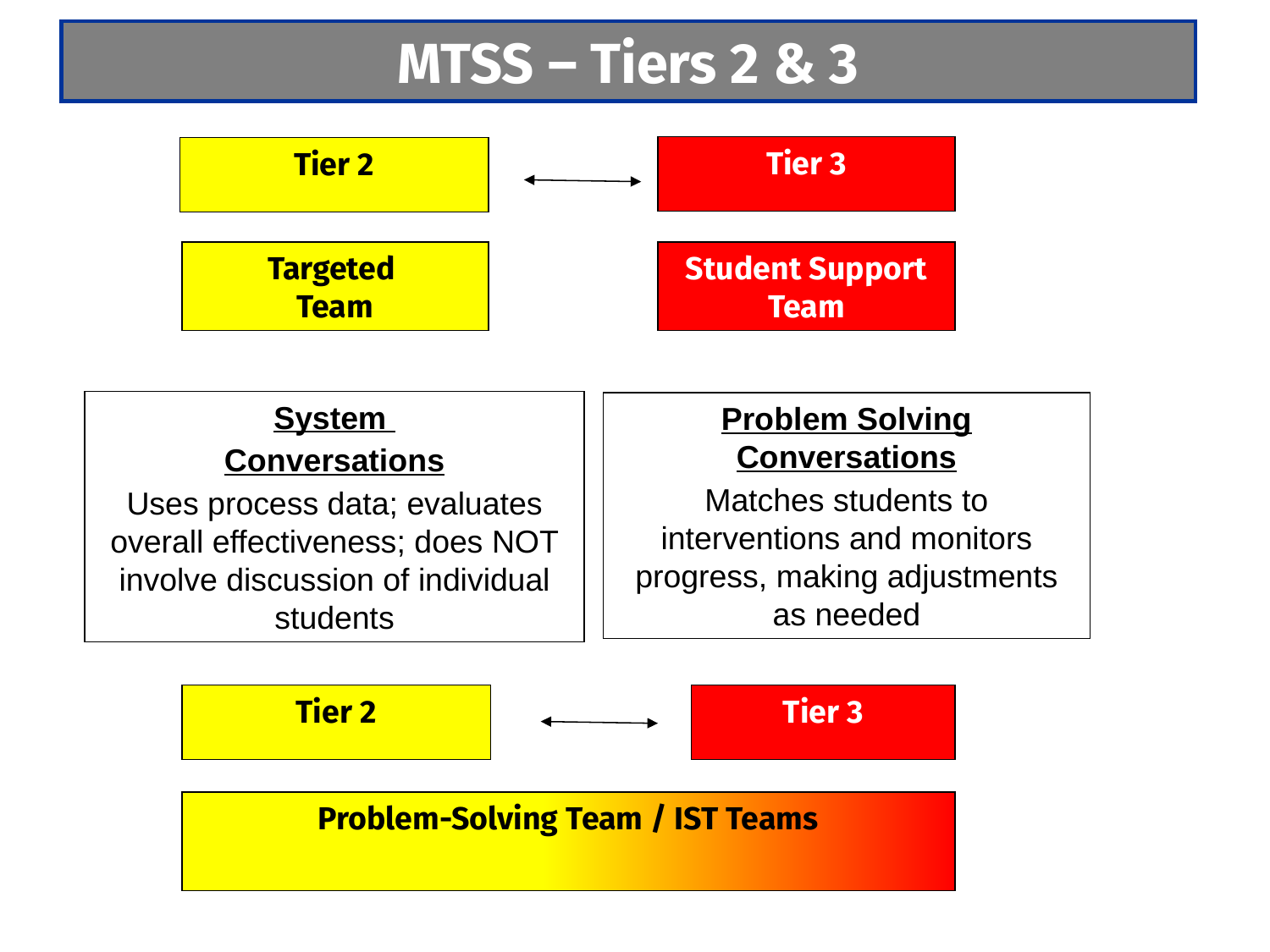

MTSS – Tiers 2 & 3
Tier 3

Tier 2

Targeted
Team
Student Support Team
System
Conversations
Uses process data; evaluates overall effectiveness; does NOT involve discussion of individual students
Problem Solving Conversations
Matches students to interventions and monitors progress, making adjustments as needed
Tier 3

Tier 2

Problem-Solving Team / IST Teams